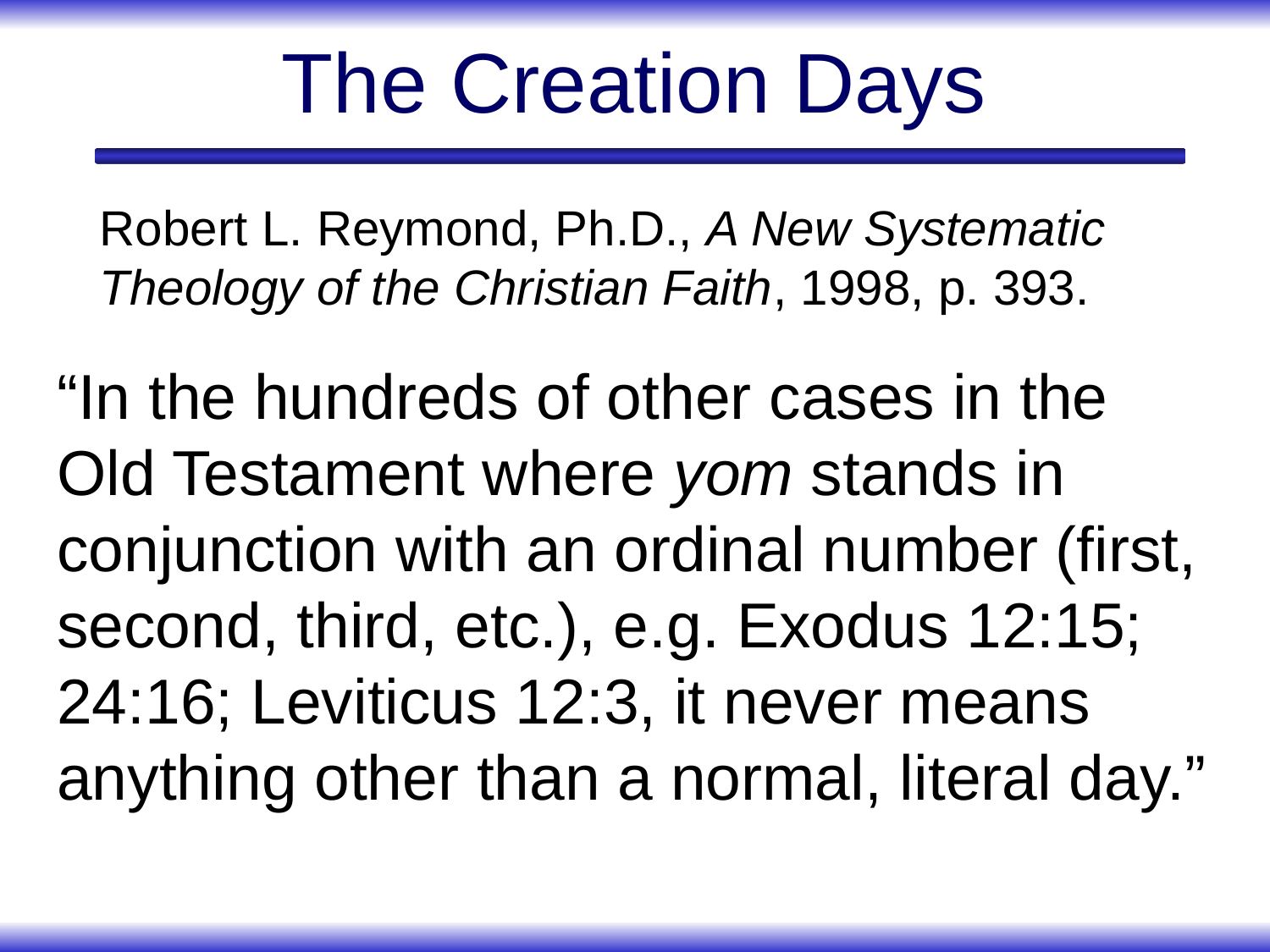

# The Creation Days
Robert L. Reymond, Ph.D., A New Systematic Theology of the Christian Faith, 1998, p. 393.
“In the hundreds of other cases in the Old Testament where yom stands in conjunction with an ordinal number (first, second, third, etc.), e.g. Exodus 12:15; 24:16; Leviticus 12:3, it never means anything other than a normal, literal day.”